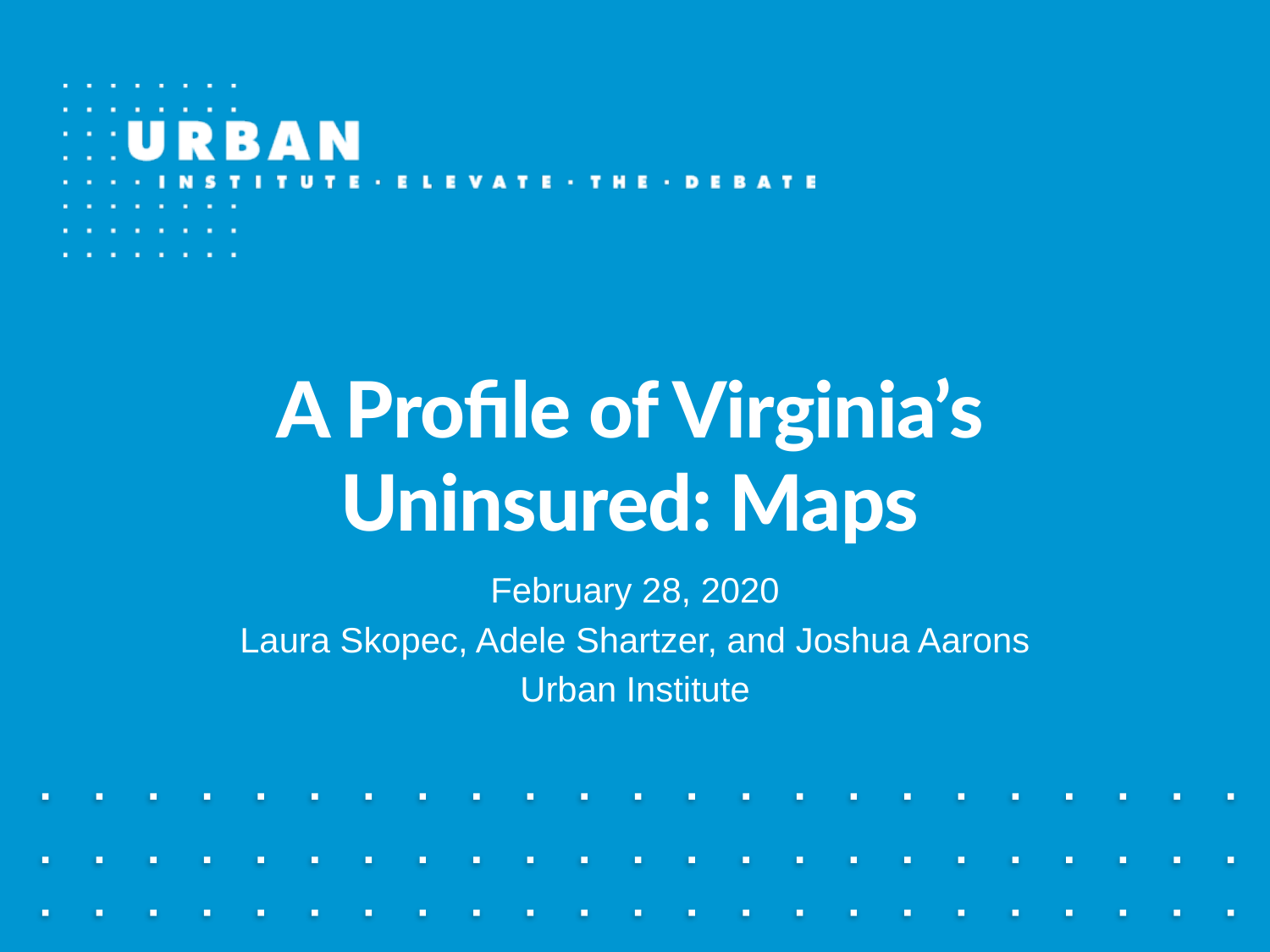

# A Profile of Virginia’s Uninsured: Maps
February 28, 2020
Laura Skopec, Adele Shartzer, and Joshua Aarons
Urban Institute